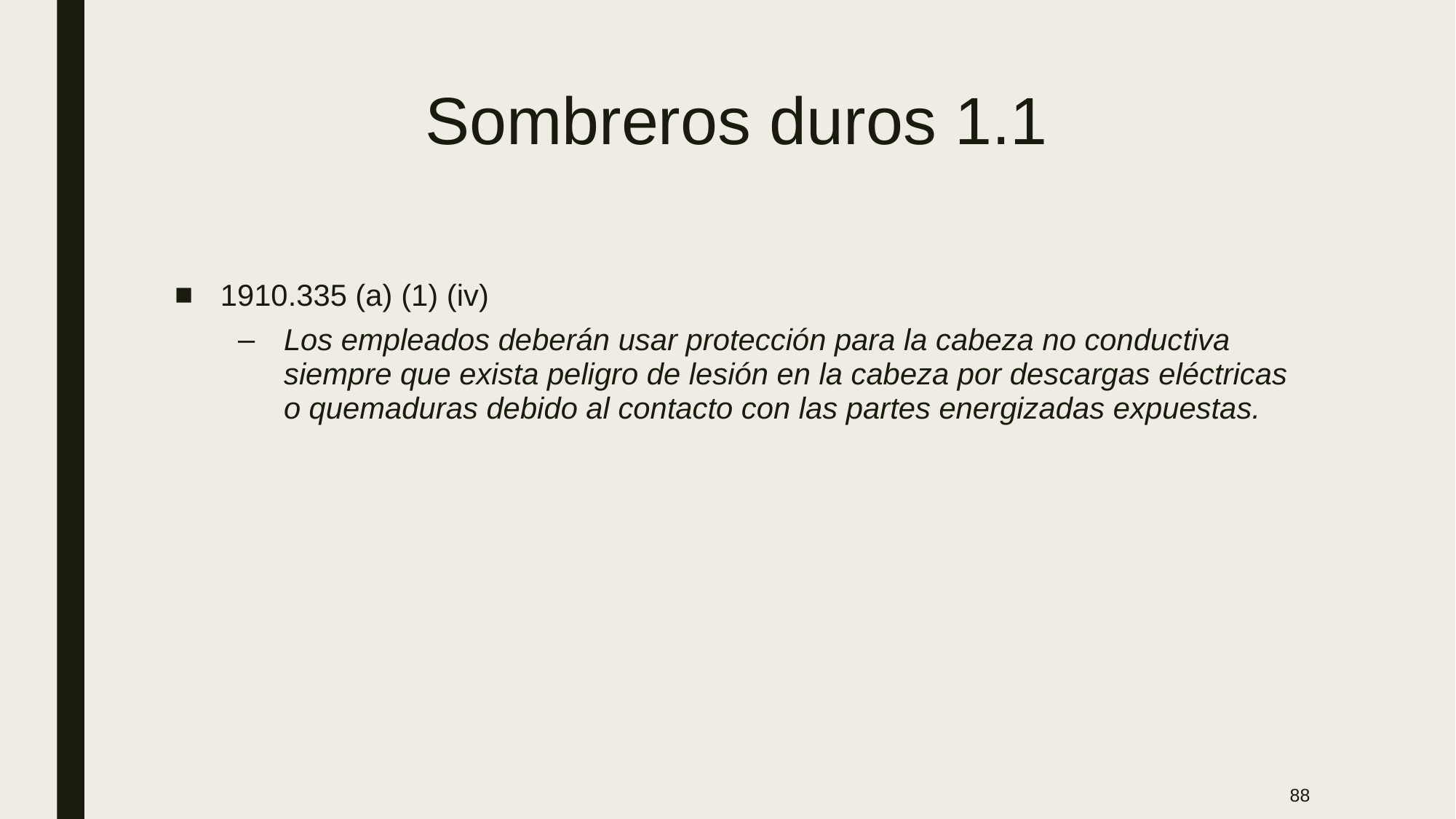

# Sombreros duros 1.1
1910.335 (a) (1) (iv)
Los empleados deberán usar protección para la cabeza no conductiva siempre que exista peligro de lesión en la cabeza por descargas eléctricas o quemaduras debido al contacto con las partes energizadas expuestas.

88